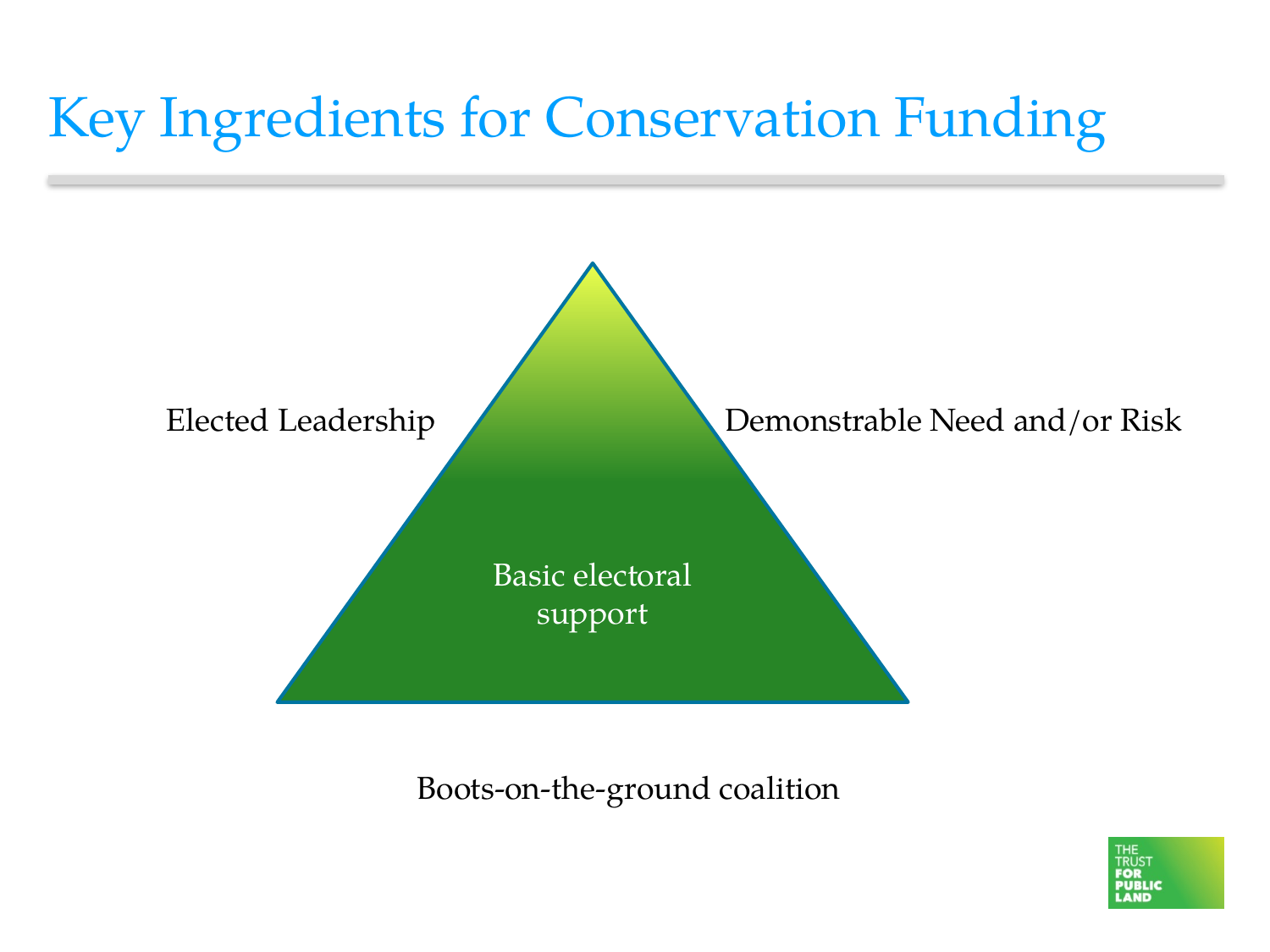

# Key Ingredients for Conservation Funding
Basic electoral support
Elected Leadership
Demonstrable Need and/or Risk
Boots-on-the-ground coalition